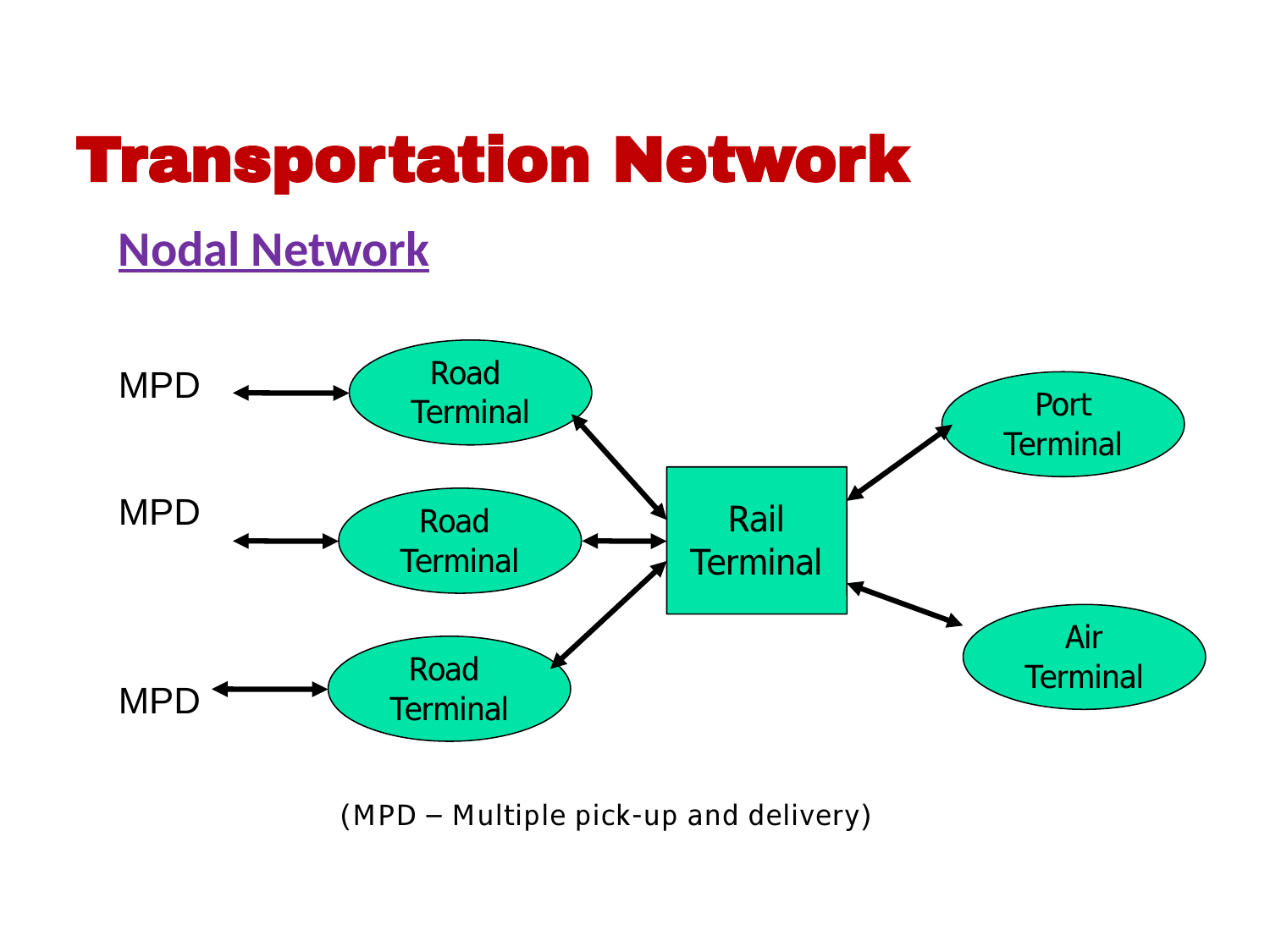

Transportation Network
Nodal Network

MPD

MPD

MPD

Road
Terminal

Port
Terminal

Rail
Terminal

Road
Terminal

Air
Terminal

Road
Terminal

(MPD – Multiple pick-up and delivery)